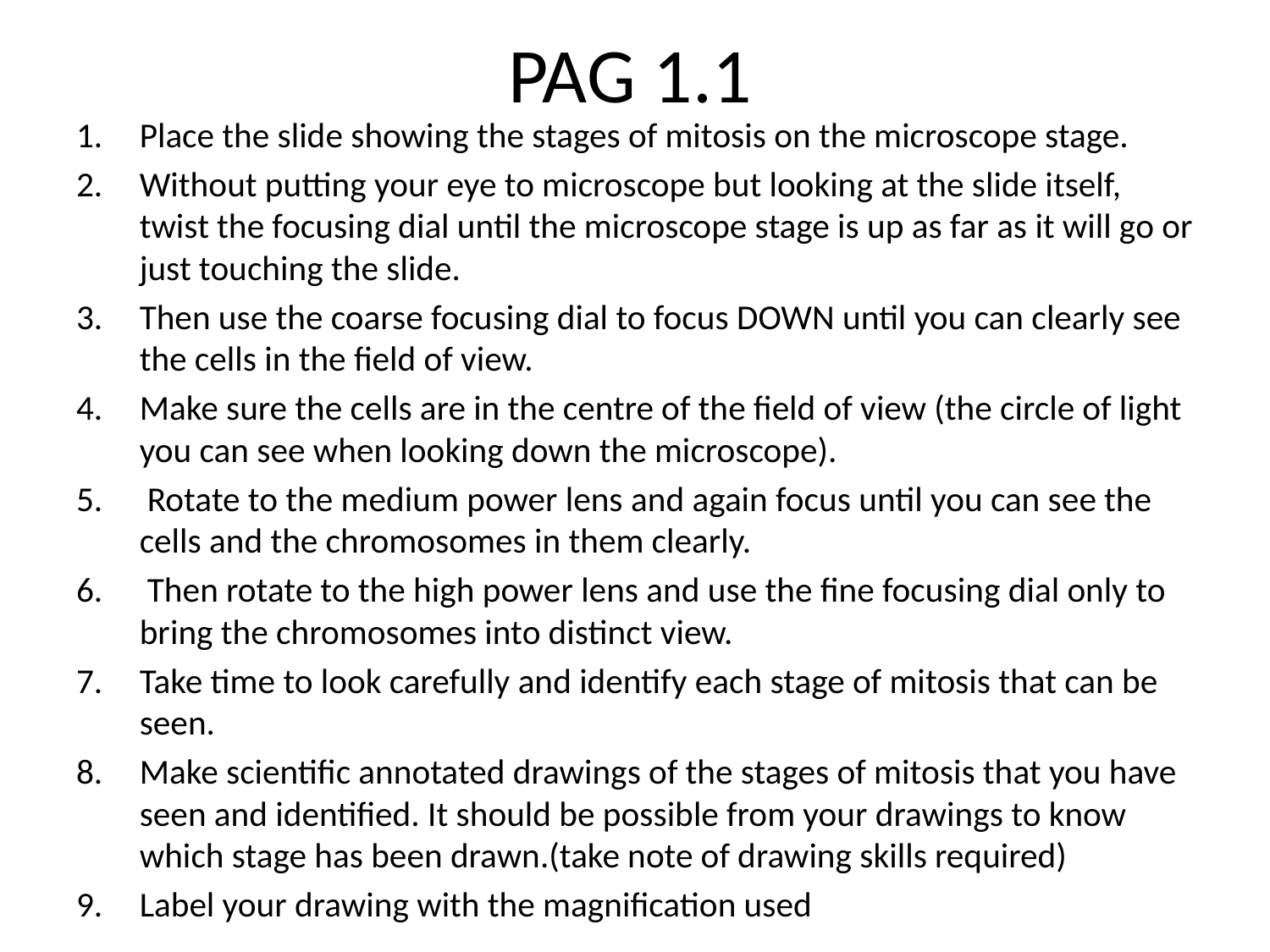

# PAG 1.1
Place the slide showing the stages of mitosis on the microscope stage.
Without putting your eye to microscope but looking at the slide itself, twist the focusing dial until the microscope stage is up as far as it will go or just touching the slide.
Then use the coarse focusing dial to focus DOWN until you can clearly see the cells in the field of view.
Make sure the cells are in the centre of the field of view (the circle of light you can see when looking down the microscope).
 Rotate to the medium power lens and again focus until you can see the cells and the chromosomes in them clearly.
 Then rotate to the high power lens and use the fine focusing dial only to bring the chromosomes into distinct view.
Take time to look carefully and identify each stage of mitosis that can be seen.
Make scientific annotated drawings of the stages of mitosis that you have seen and identified. It should be possible from your drawings to know which stage has been drawn.(take note of drawing skills required)
Label your drawing with the magnification used